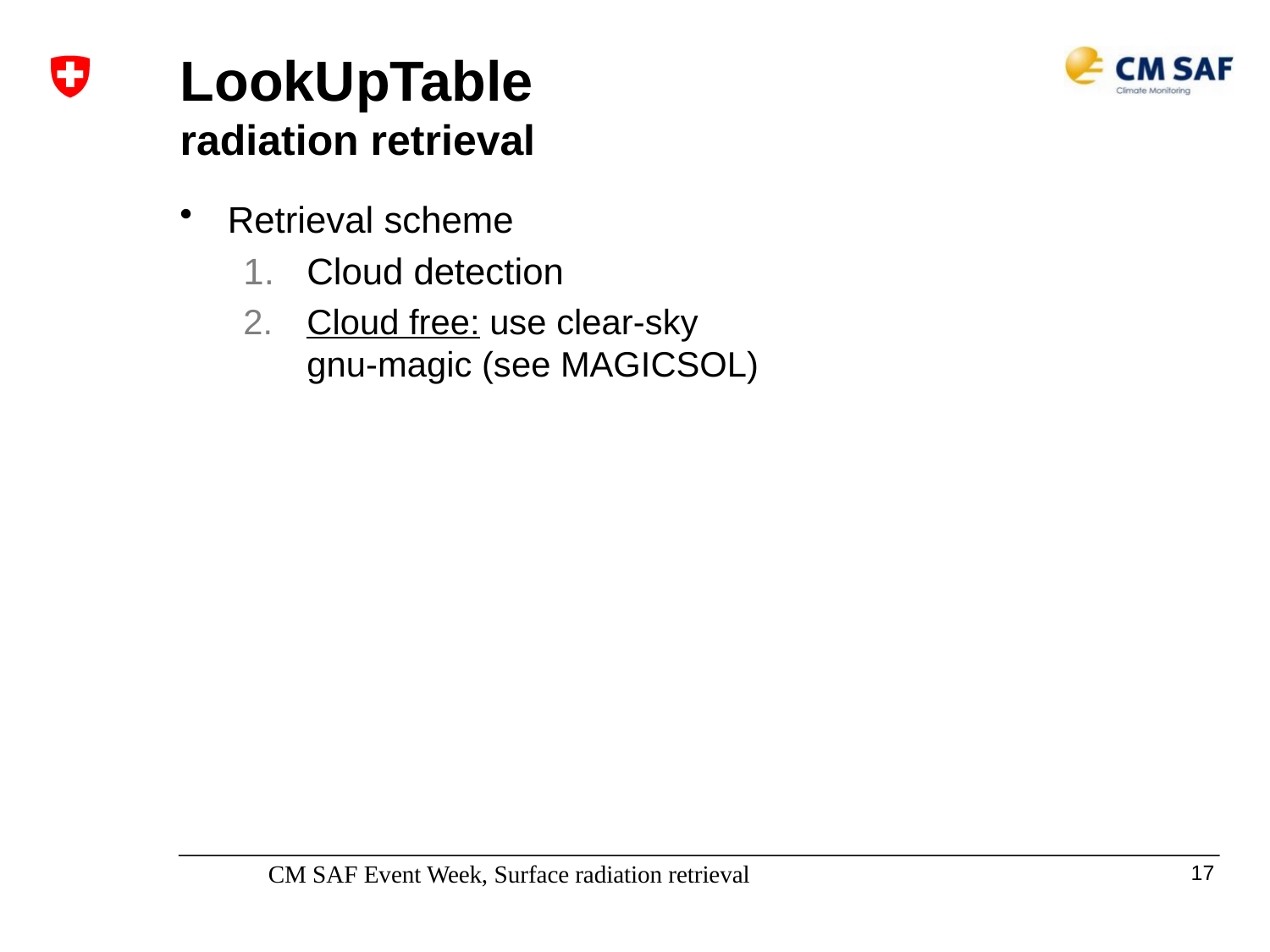

# LookUpTable radiation retrieval
Retrieval scheme
Cloud detection
Cloud free: use clear-sky gnu-magic (see MAGICSOL)
CM SAF Event Week, Surface radiation retrieval
17